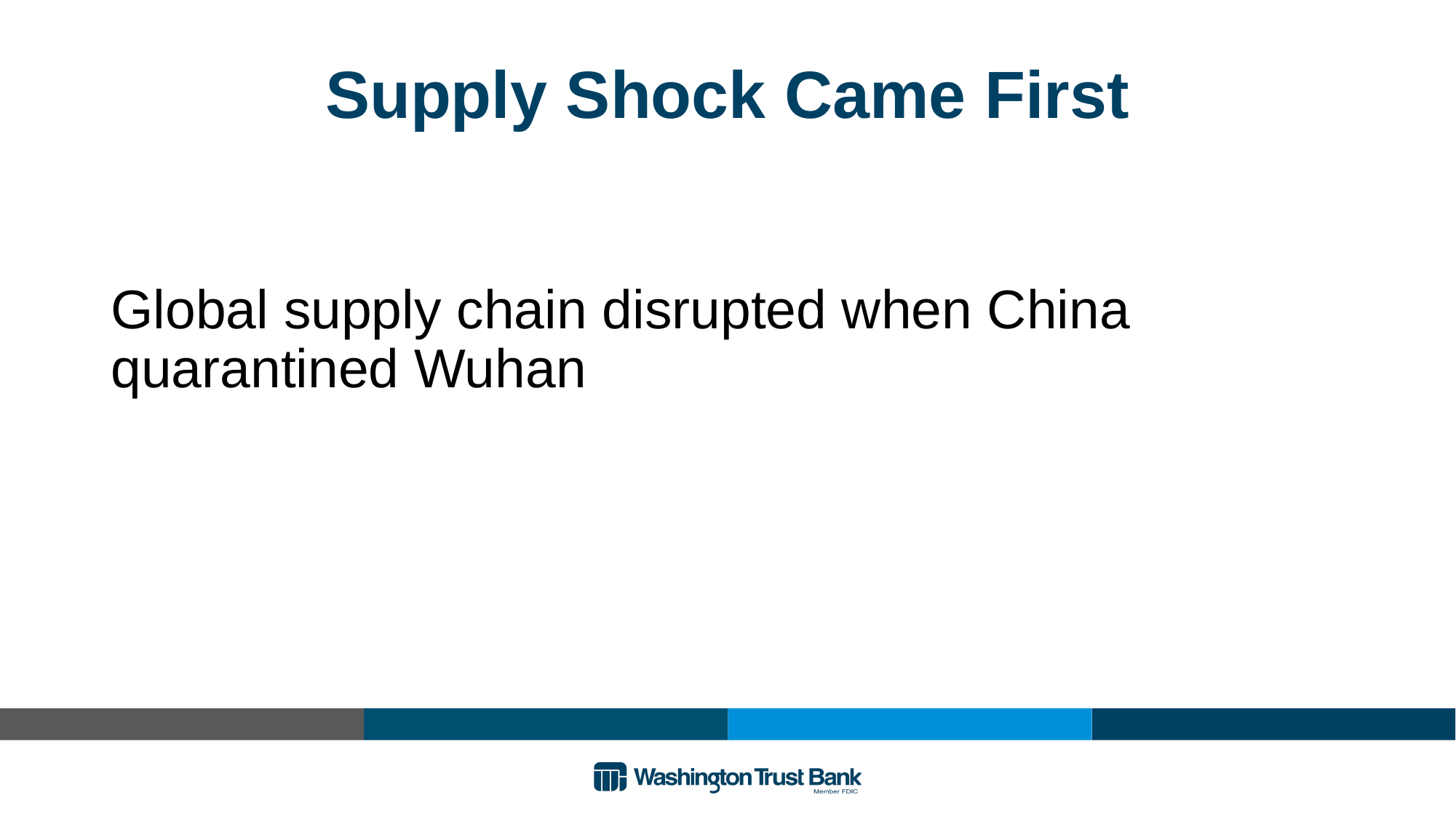

# Supply Shock Came First

Global supply chain disrupted when China quarantined Wuhan